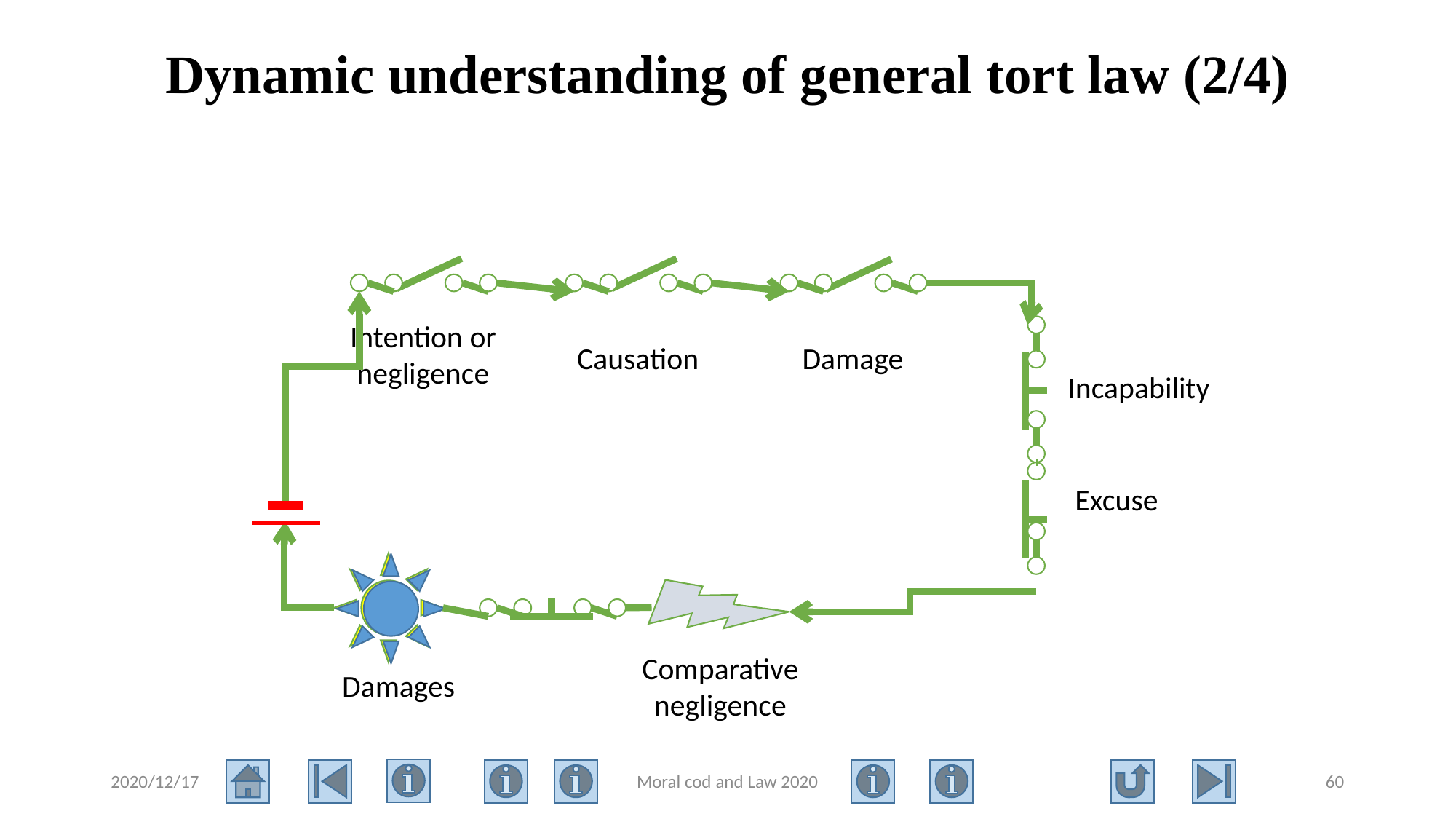

# Dynamic understanding of general tort law (2/4)

Intention or negligence

Causation

Damage
Incapability

Excuse

Comparative negligence

Damages
2020/12/17
Moral cod and Law 2020
60